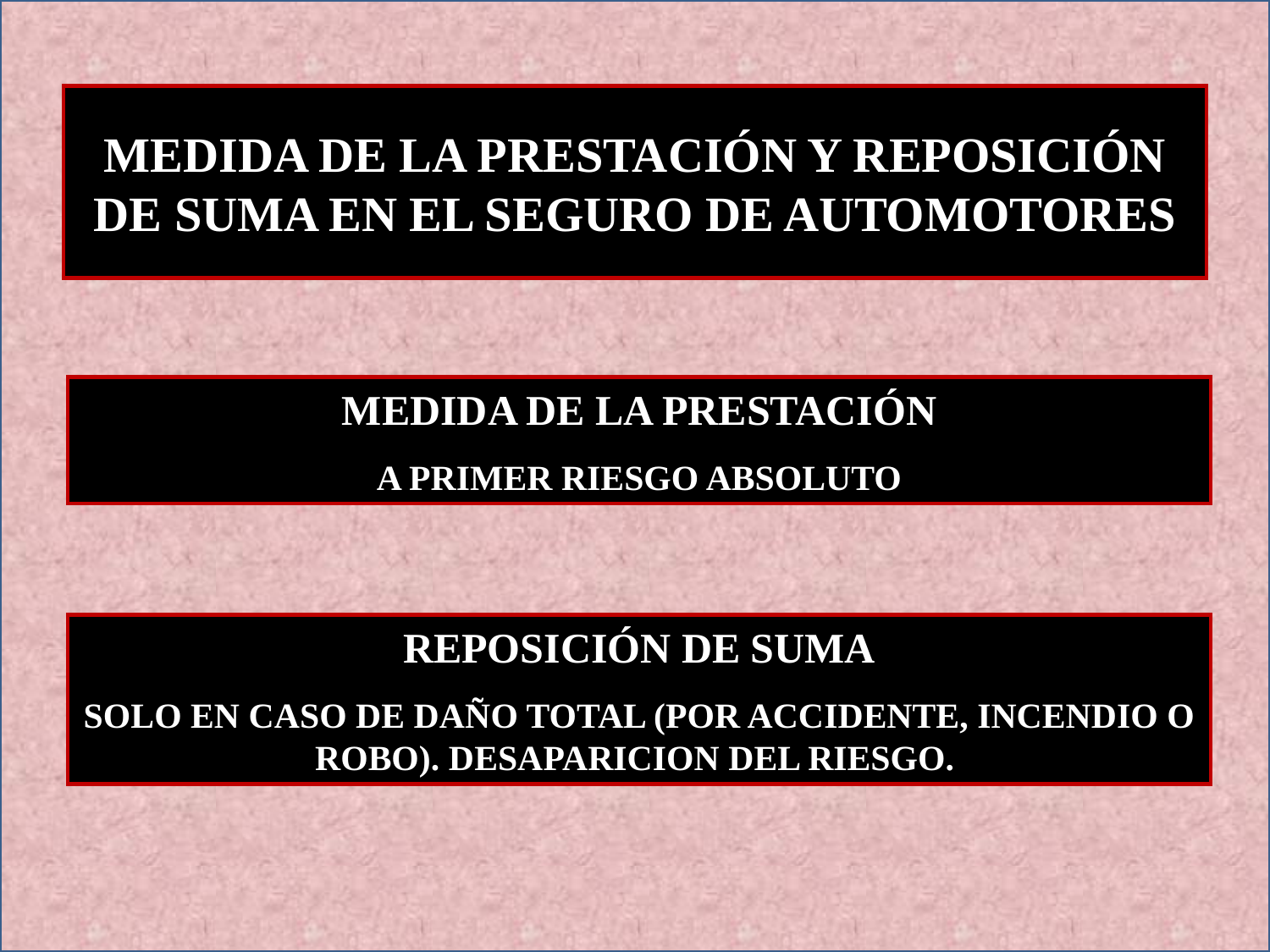

MEDIDA DE LA PRESTACIÓN Y REPOSICIÓN DE SUMA EN EL SEGURO DE AUTOMOTORES
MEDIDA DE LA PRESTACIÓN
A PRIMER RIESGO ABSOLUTO
REPOSICIÓN DE SUMA
SOLO EN CASO DE DAÑO TOTAL (POR ACCIDENTE, INCENDIO O ROBO). DESAPARICION DEL RIESGO.